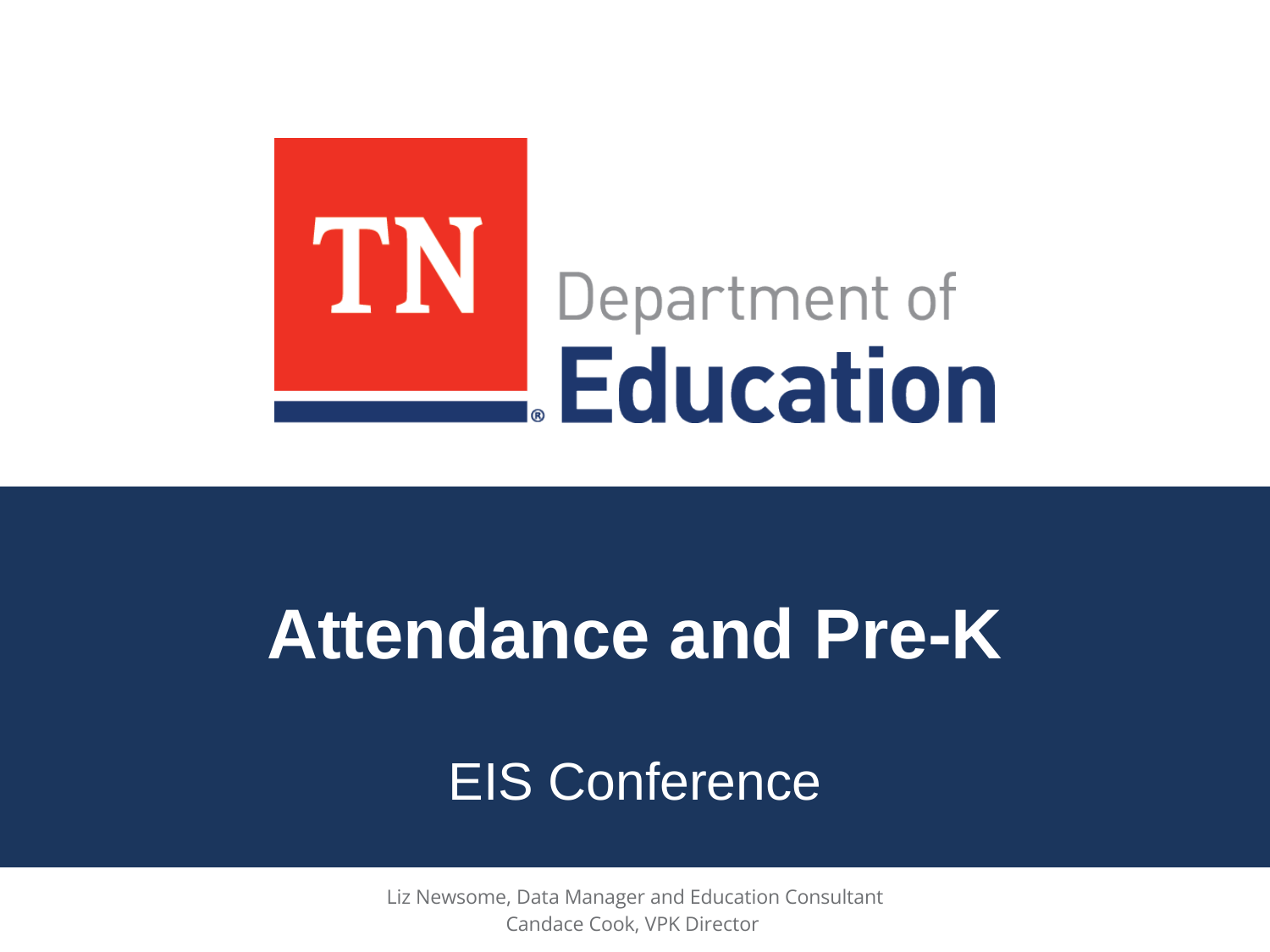

# Attendance and Pre-K
EIS Conference
Liz Newsome, Data Manager and Education Consultant
Candace Cook, VPK Director